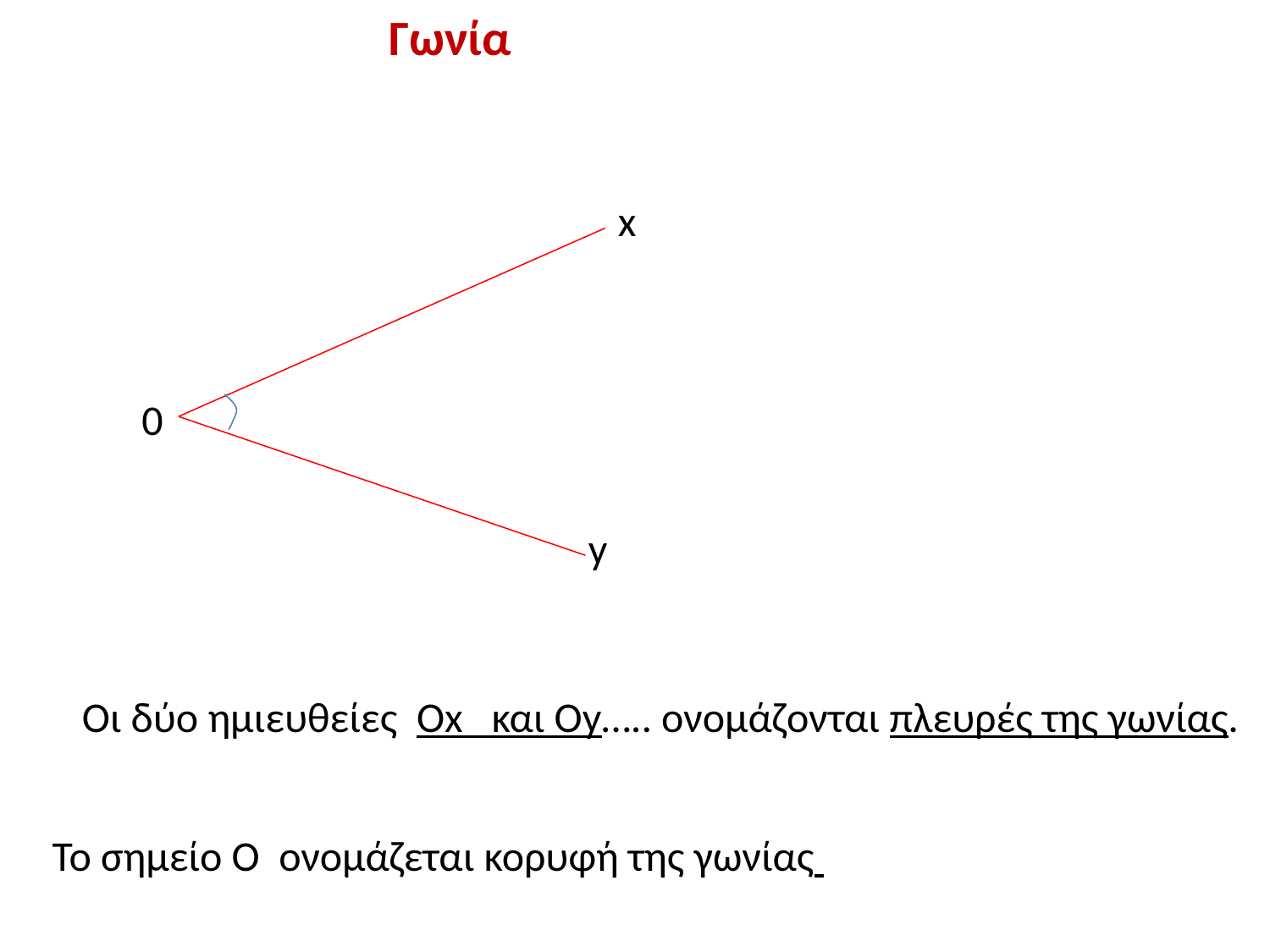

Γωνία
x
0

y
Οι δύο ημιευθείες  Οx   και Οy….. ονομάζονται πλευρές της γωνίας.
Το σημείο Ο  ονομάζεται κορυφή της γωνίας